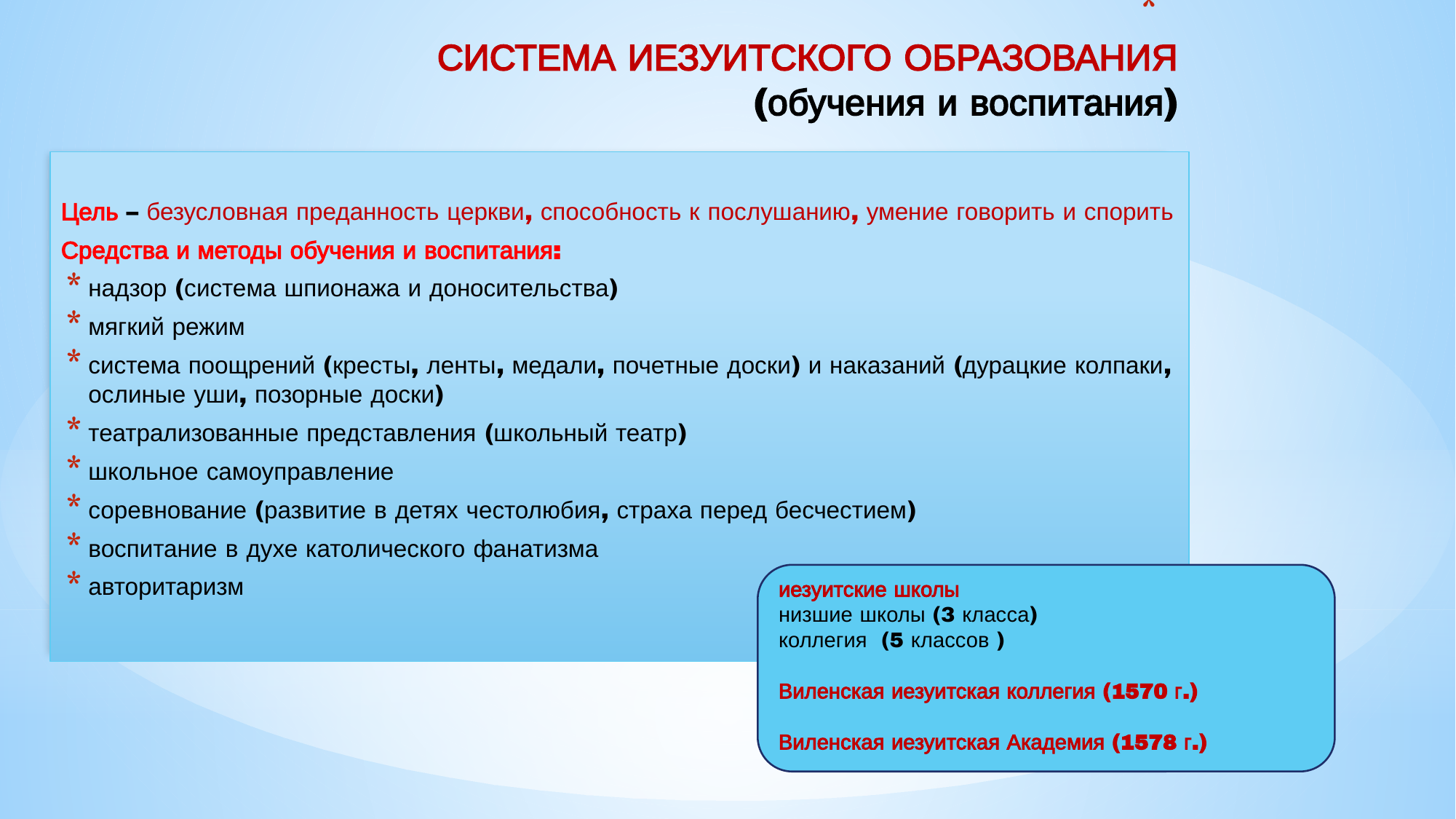

# СИСТЕМА ИЕЗУИТСКОГО ОБРАЗОВАНИЯ (обучения и воспитания)

Цель – безусловная преданность церкви, способность к послушанию, умение говорить и спорить
Средства и методы обучения и воспитания:
надзор (система шпионажа и доносительства)
мягкий режим
система поощрений (кресты, ленты, медали, почетные доски) и наказаний (дурацкие колпаки, ослиные уши, позорные доски)
театрализованные представления (школьный театр)
школьное самоуправление
соревнование (развитие в детях честолюбия, страха перед бесчестием)
воспитание в духе католического фанатизма
авторитаризм

иезуитские школы
низшие школы (3 класса)
коллегия  (5 классов )

Виленская иезуитская коллегия (1570 г.)

Виленская иезуитская Академия (1578 г.)